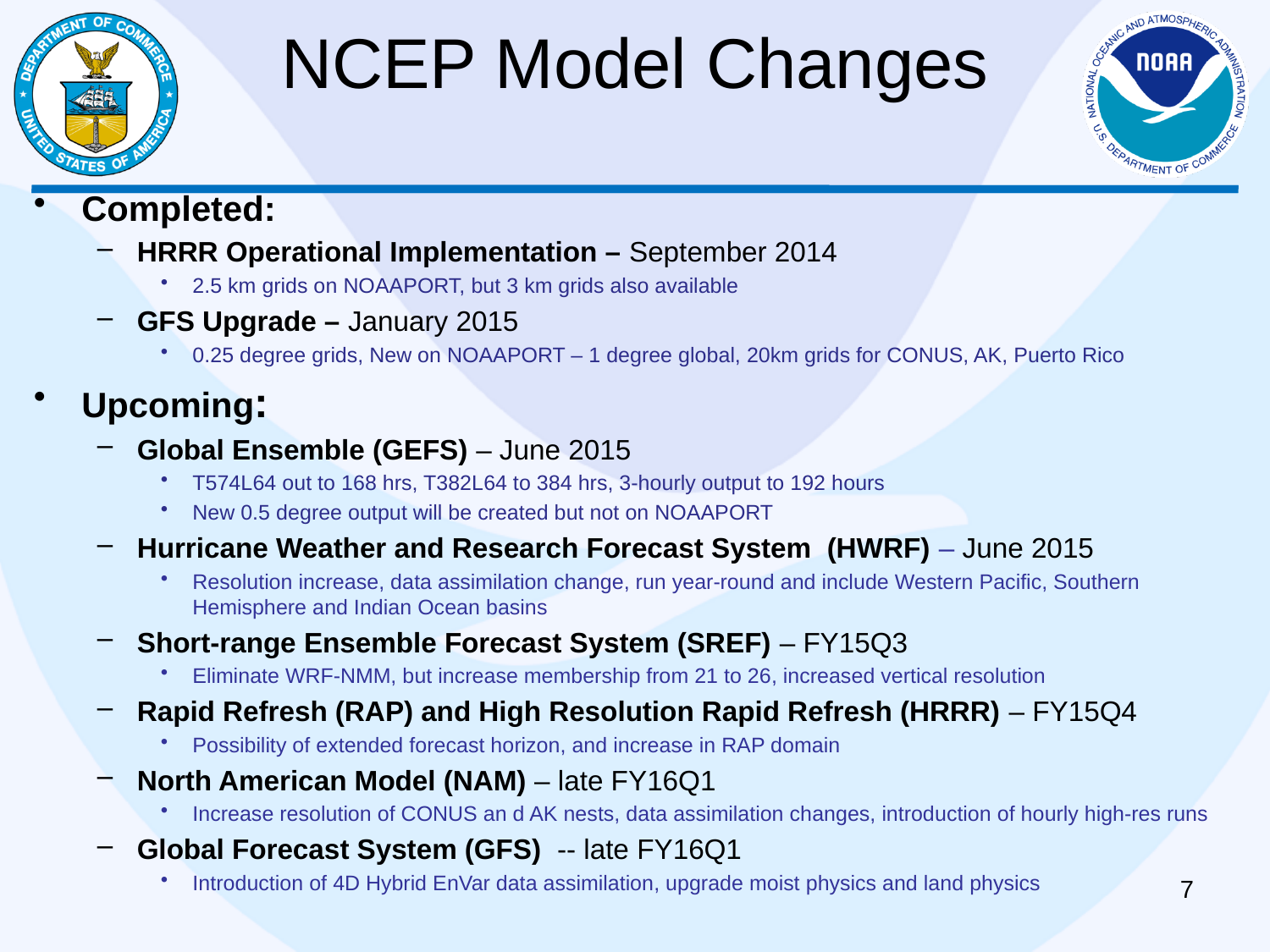

# NCEP Model Changes
Completed:
HRRR Operational Implementation – September 2014
2.5 km grids on NOAAPORT, but 3 km grids also available
GFS Upgrade – January 2015
0.25 degree grids, New on NOAAPORT – 1 degree global, 20km grids for CONUS, AK, Puerto Rico
Upcoming:
Global Ensemble (GEFS) – June 2015
T574L64 out to 168 hrs, T382L64 to 384 hrs, 3-hourly output to 192 hours
New 0.5 degree output will be created but not on NOAAPORT
Hurricane Weather and Research Forecast System  (HWRF) – June 2015
Resolution increase, data assimilation change, run year-round and include Western Pacific, Southern Hemisphere and Indian Ocean basins
Short-range Ensemble Forecast System (SREF) – FY15Q3
Eliminate WRF-NMM, but increase membership from 21 to 26, increased vertical resolution
Rapid Refresh (RAP) and High Resolution Rapid Refresh (HRRR) – FY15Q4
Possibility of extended forecast horizon, and increase in RAP domain
North American Model (NAM) – late FY16Q1
Increase resolution of CONUS an d AK nests, data assimilation changes, introduction of hourly high-res runs
Global Forecast System (GFS)  -- late FY16Q1
Introduction of 4D Hybrid EnVar data assimilation, upgrade moist physics and land physics
7